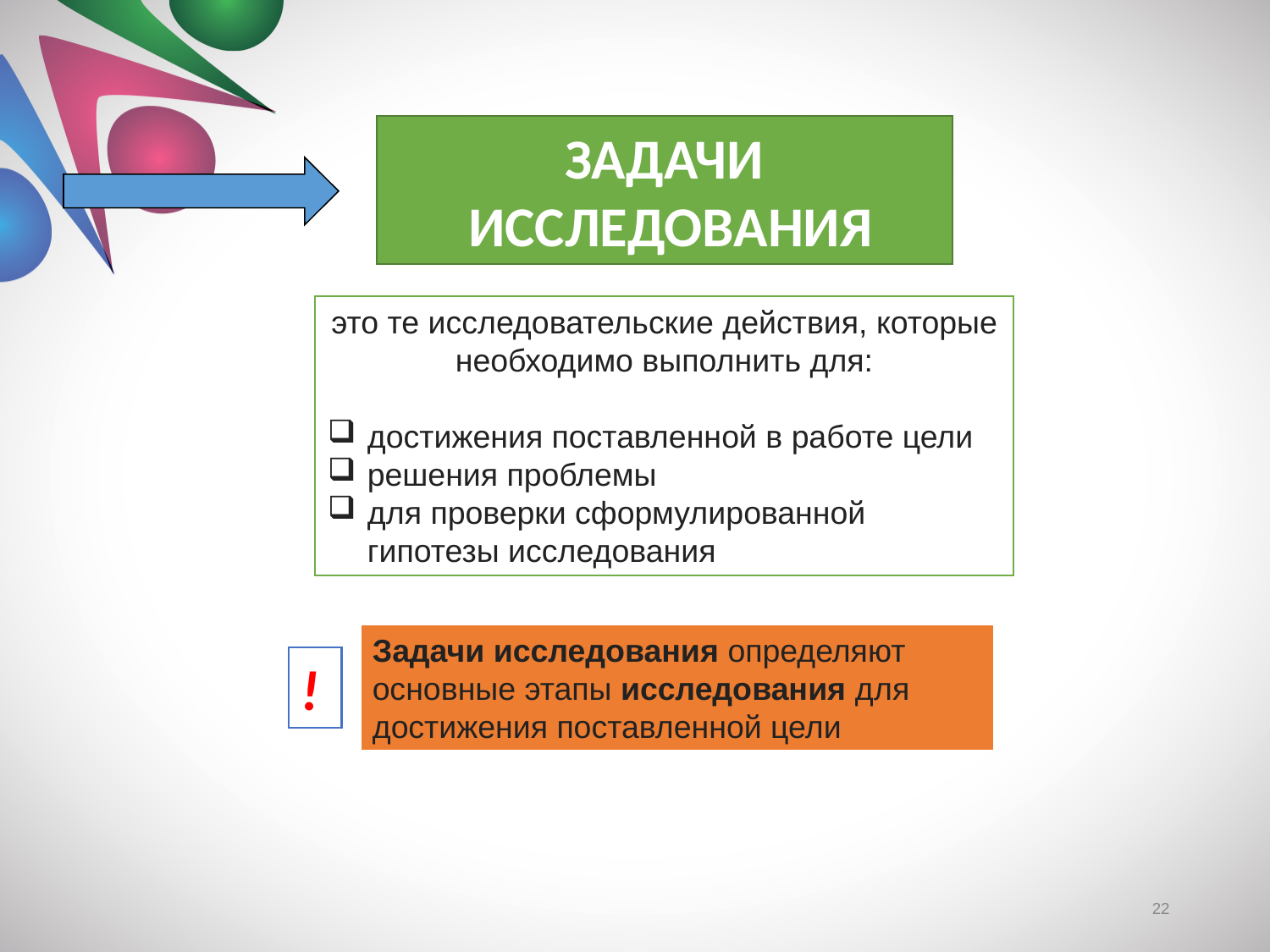

ЗАДАЧИ
 ИССЛЕДОВАНИЯ

это те исследовательские действия, которые необходимо выполнить для:

достижения поставленной в работе цели
решения проблемы
для проверки сформулированной гипотезы исследования
Задачи исследования определяют основные этапы исследования для достижения поставленной цели
!
22